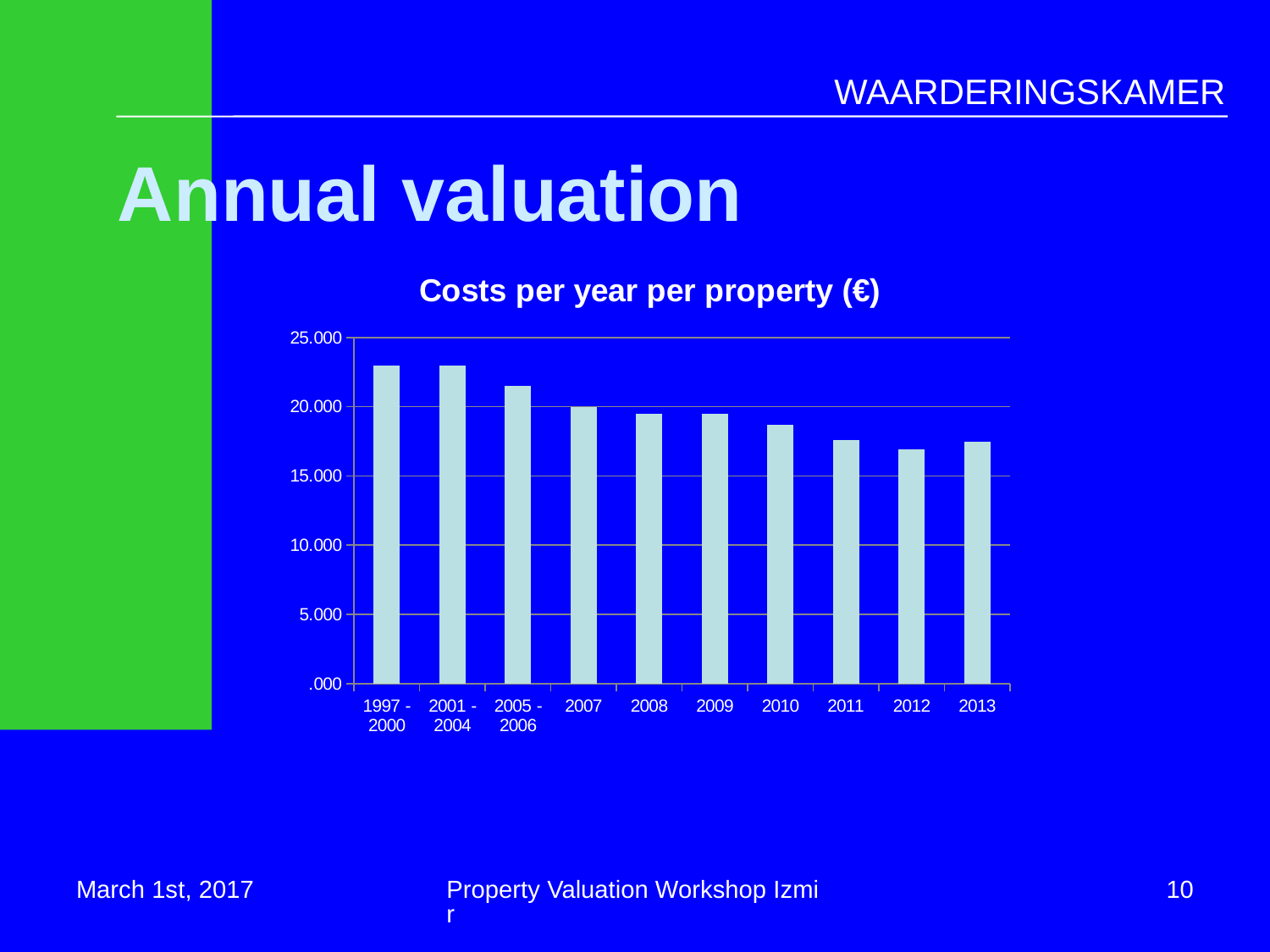

# Annual valuation

### Chart:

| Category | Costs per year per property (€) |
|---|---|
| 1997 - 2000 | 23.0 |
| 2001 - 2004 | 23.0 |
| 2005 - 2006 | 21.5 |
| 2007 | 20.0 |
| 2008 | 19.5 |
| 2009 | 19.5 |
| 2010 | 18.7 |
| 2011 | 17.6 |
| 2012 | 16.89 |
| 2013 | 17.5 |
March 1st, 2017
Property Valuation Workshop Izmir
10